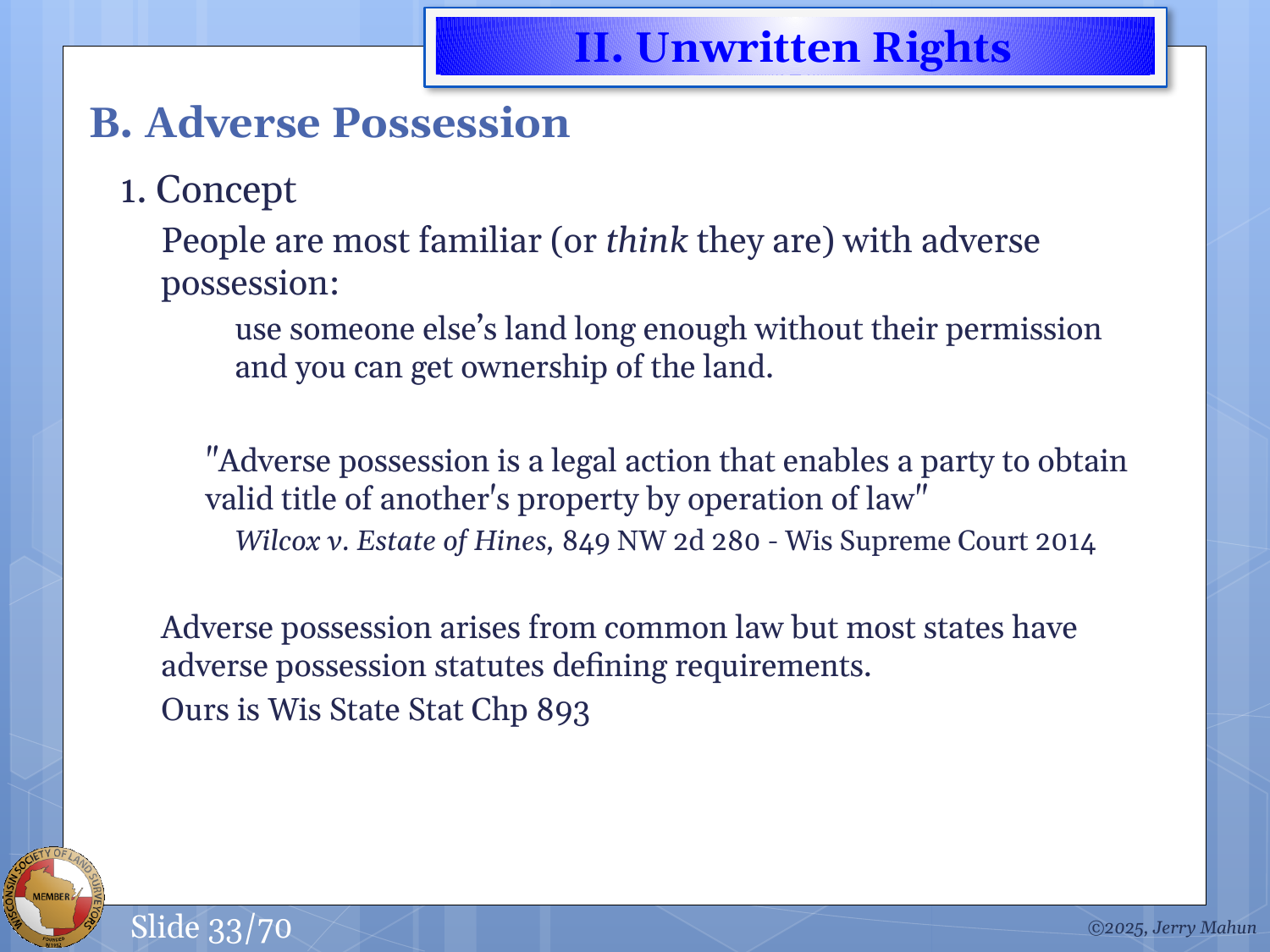

# B. Adverse Possession
1. Concept
People are most familiar (or think they are) with adverse possession:
use someone else’s land long enough without their permission and you can get ownership of the land.

"Adverse possession is a legal action that enables a party to obtain valid title of another's property by operation of law"
Wilcox v. Estate of Hines, 849 NW 2d 280 - Wis Supreme Court 2014

Adverse possession arises from common law but most states have adverse possession statutes defining requirements.
Ours is Wis State Stat Chp 893